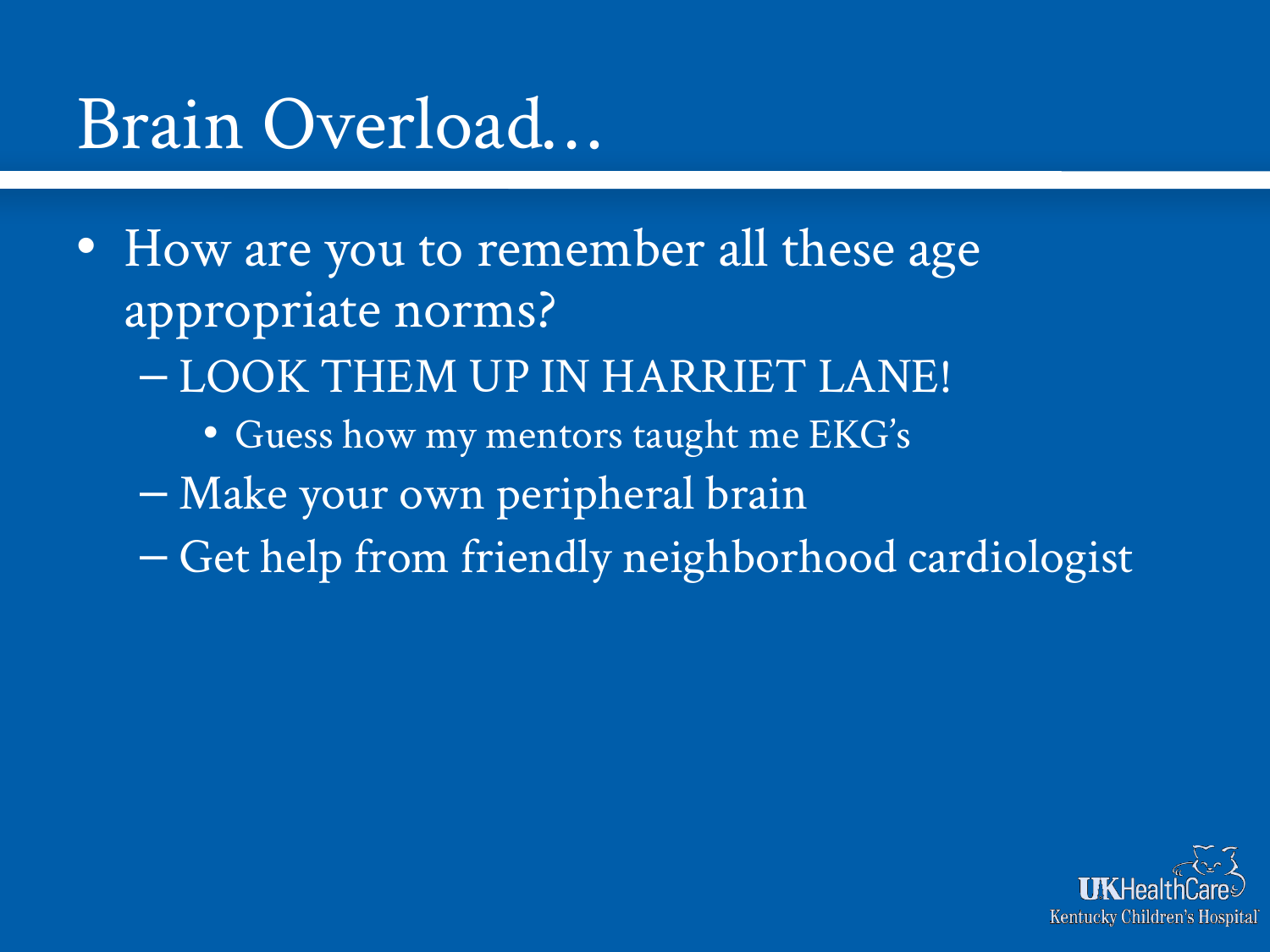

# Brain Overload…
How are you to remember all these age appropriate norms?
LOOK THEM UP IN HARRIET LANE!
Guess how my mentors taught me EKG’s
Make your own peripheral brain
Get help from friendly neighborhood cardiologist